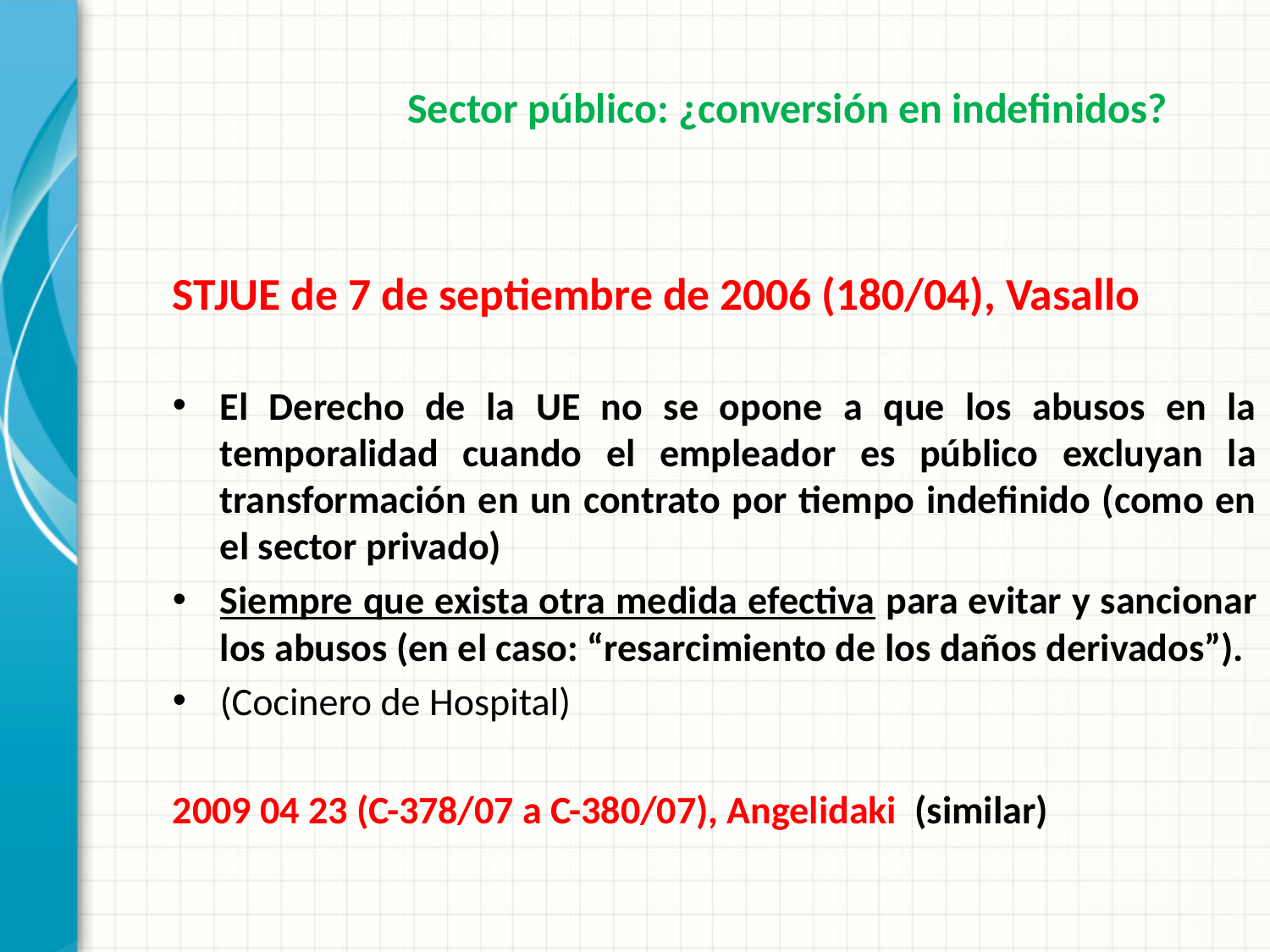

Sector público: ¿conversión en indefinidos?

STJUE de 7 de septiembre de 2006 (180/04), Vasallo

El Derecho de la UE no se opone a que los abusos en la temporalidad cuando el empleador es público excluyan la transformación en un contrato por tiempo indefinido (como en el sector privado)
Siempre que exista otra medida efectiva para evitar y sancionar los abusos (en el caso: “resarcimiento de los daños derivados”).
(Cocinero de Hospital)

2009 04 23 (C-378/07 a C-380/07), Angelidaki  (similar)